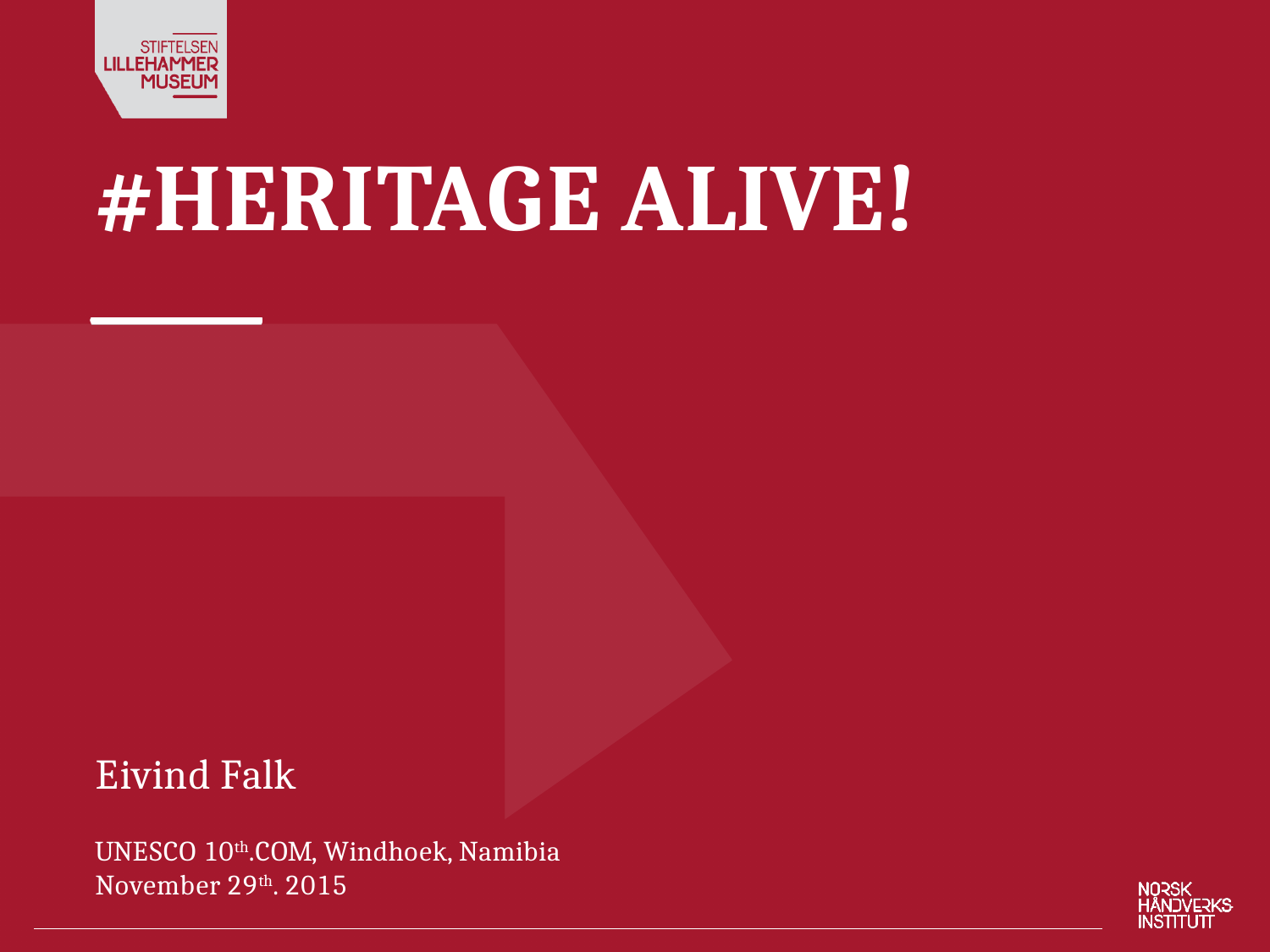

# #Heritage alive!
Eivind Falk
UNESCO 10th.COM, Windhoek, Namibia
November 29th. 2015